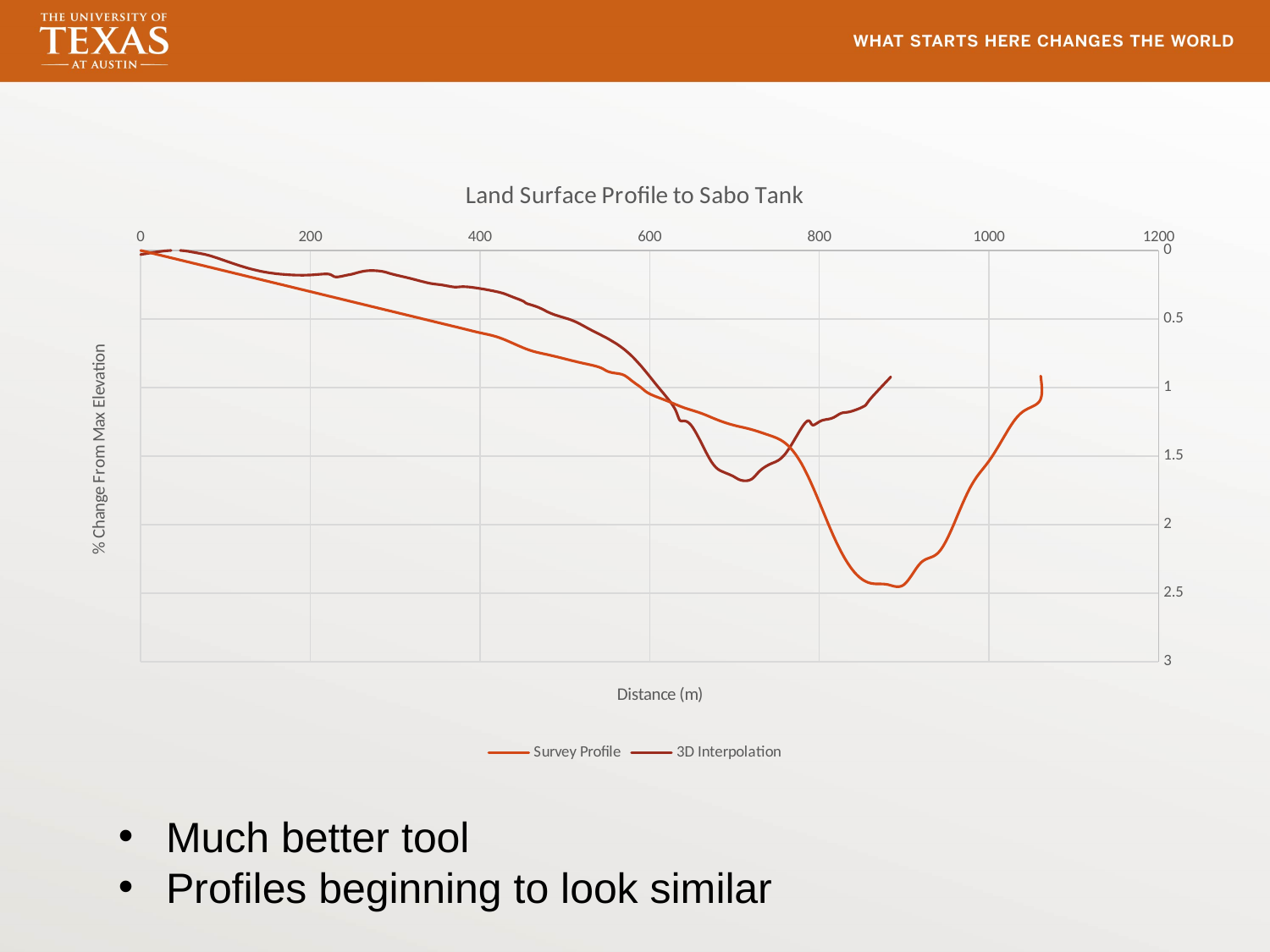

### Chart: Land Surface Profile to Sabo Tank

| Category |  |  |
|---|---|---|
Much better tool
Profiles beginning to look similar